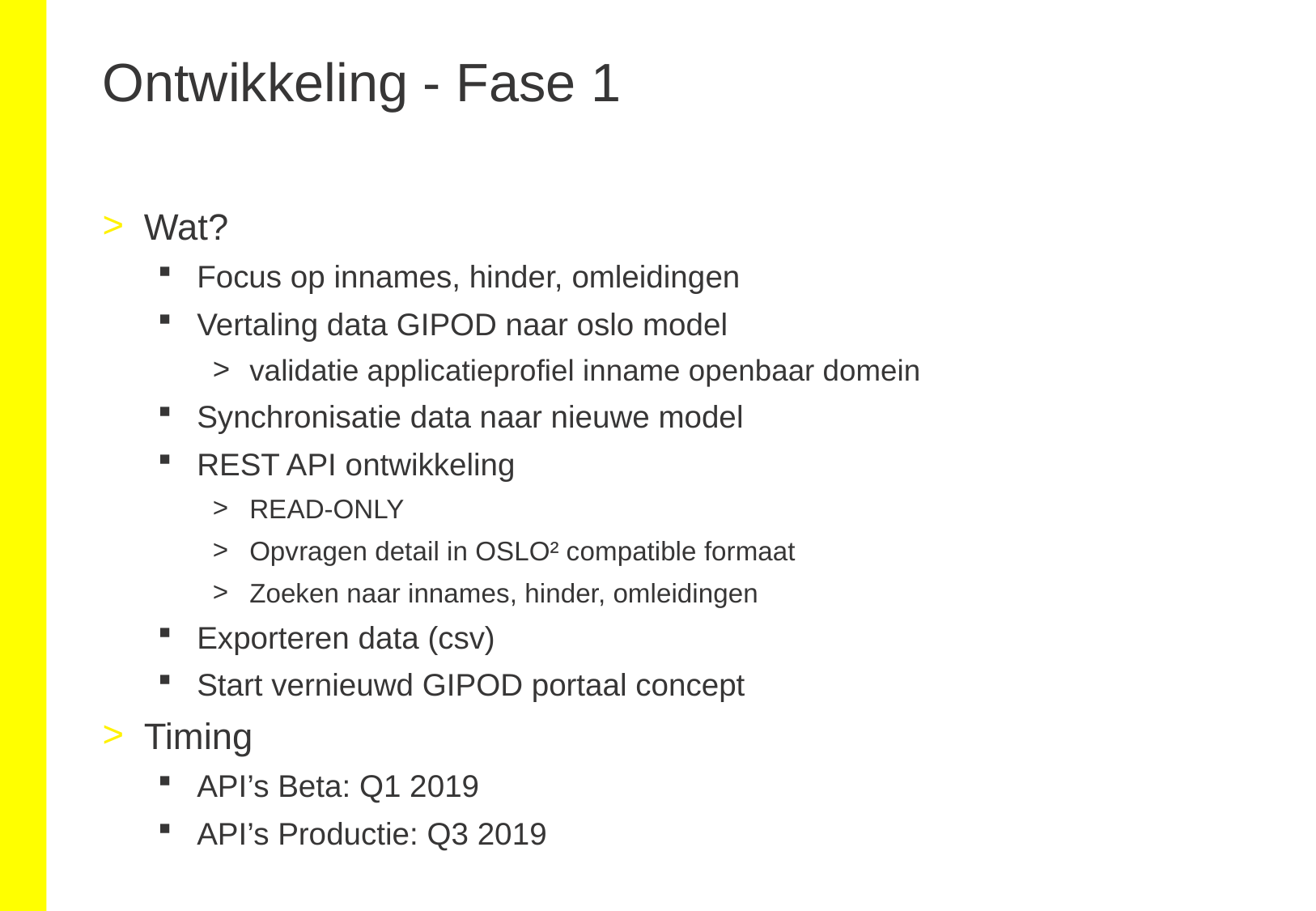

# Ontwikkeling - Fase 1
Wat?
Focus op innames, hinder, omleidingen
Vertaling data GIPOD naar oslo model
validatie applicatieprofiel inname openbaar domein
Synchronisatie data naar nieuwe model
REST API ontwikkeling
READ-ONLY
Opvragen detail in OSLO² compatible formaat
Zoeken naar innames, hinder, omleidingen
Exporteren data (csv)
Start vernieuwd GIPOD portaal concept
Timing
API’s Beta: Q1 2019
API’s Productie: Q3 2019